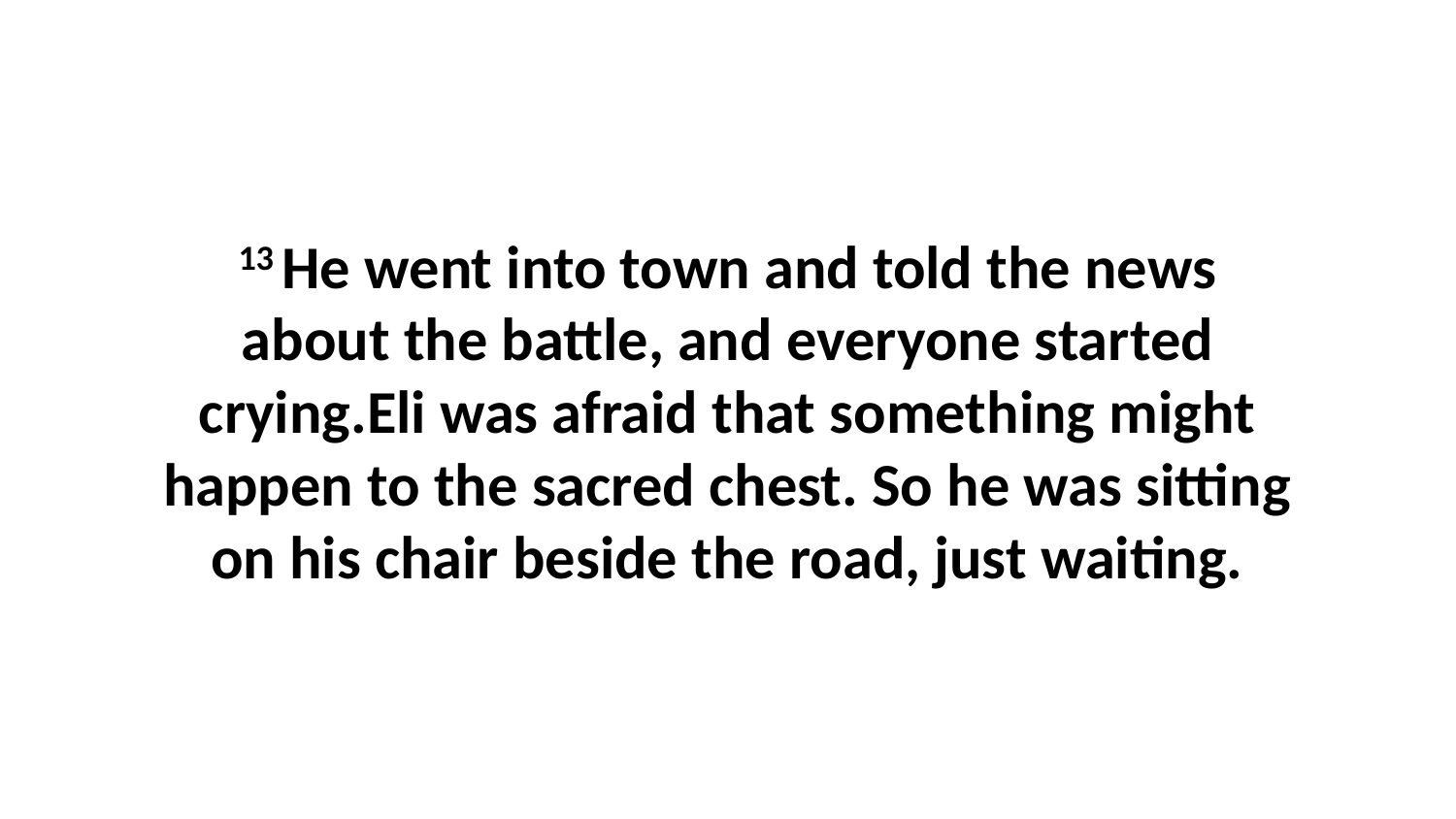

13 He went into town and told the news about the battle, and everyone started crying.Eli was afraid that something might happen to the sacred chest. So he was sitting on his chair beside the road, just waiting.